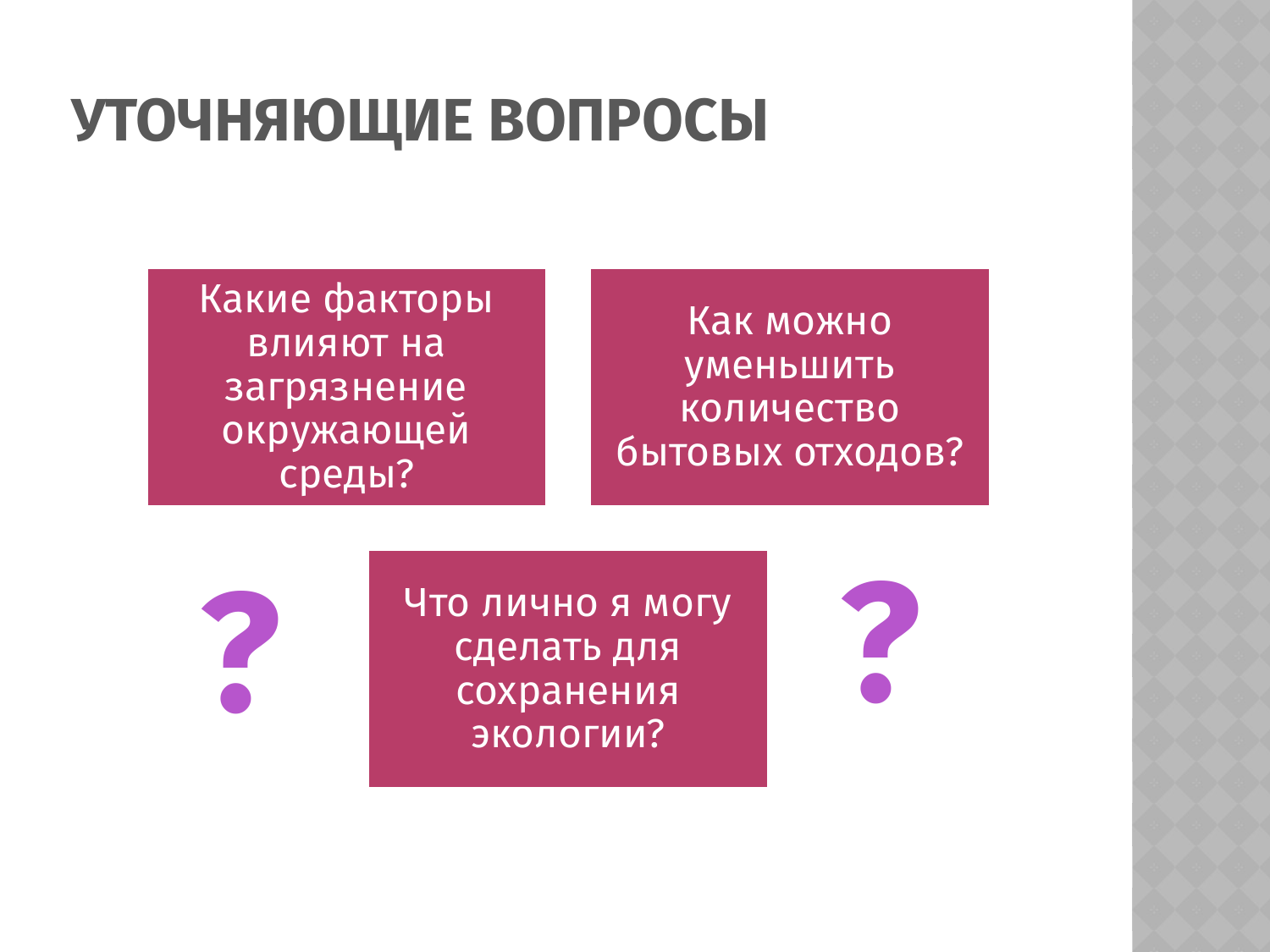

# Уточняющие вопросы
Какие факторы влияют на загрязнение окружающей среды?
Как можно уменьшить количество бытовых отходов?
Что лично я могу сделать для сохранения экологии?
?
?